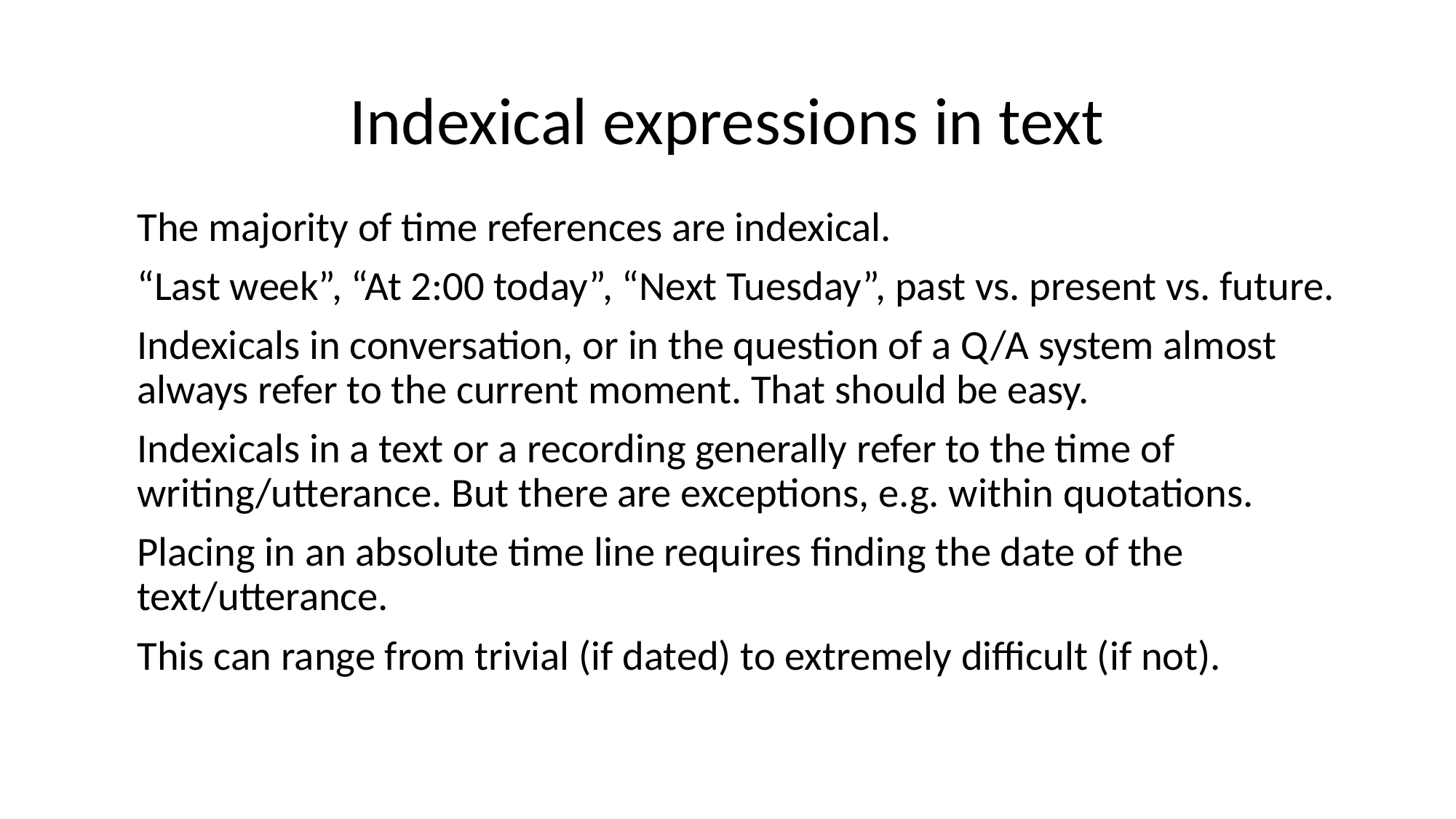

# Indexical expressions in text
The majority of time references are indexical.
“Last week”, “At 2:00 today”, “Next Tuesday”, past vs. present vs. future.
Indexicals in conversation, or in the question of a Q/A system almost always refer to the current moment. That should be easy.
Indexicals in a text or a recording generally refer to the time of writing/utterance. But there are exceptions, e.g. within quotations.
Placing in an absolute time line requires finding the date of the text/utterance.
This can range from trivial (if dated) to extremely difficult (if not).